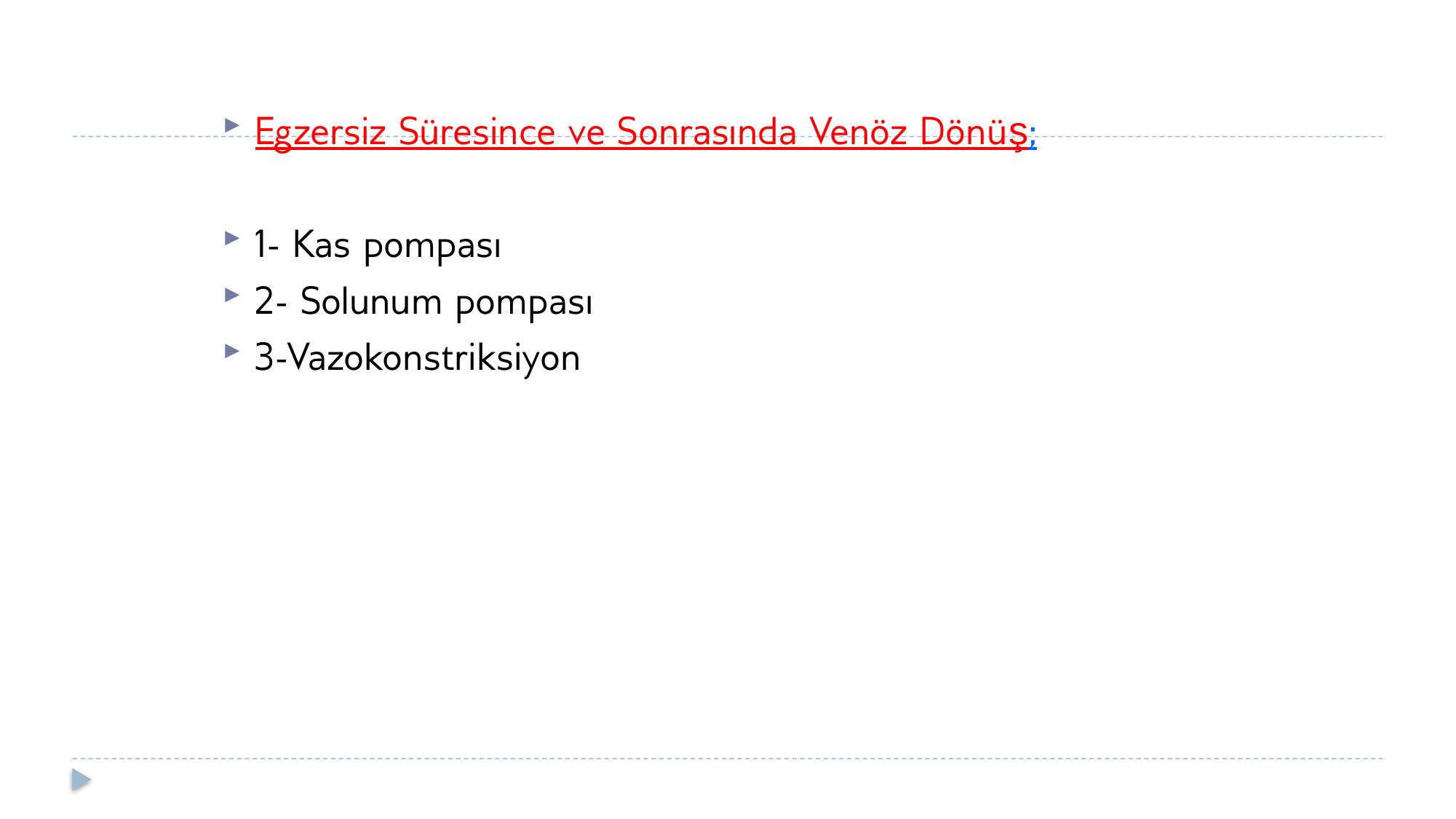

Egzersiz Süresince ve Sonrasında Venöz Dönüş;

1- Kas pompası
2- Solunum pompası
3-Vazokonstriksiyon